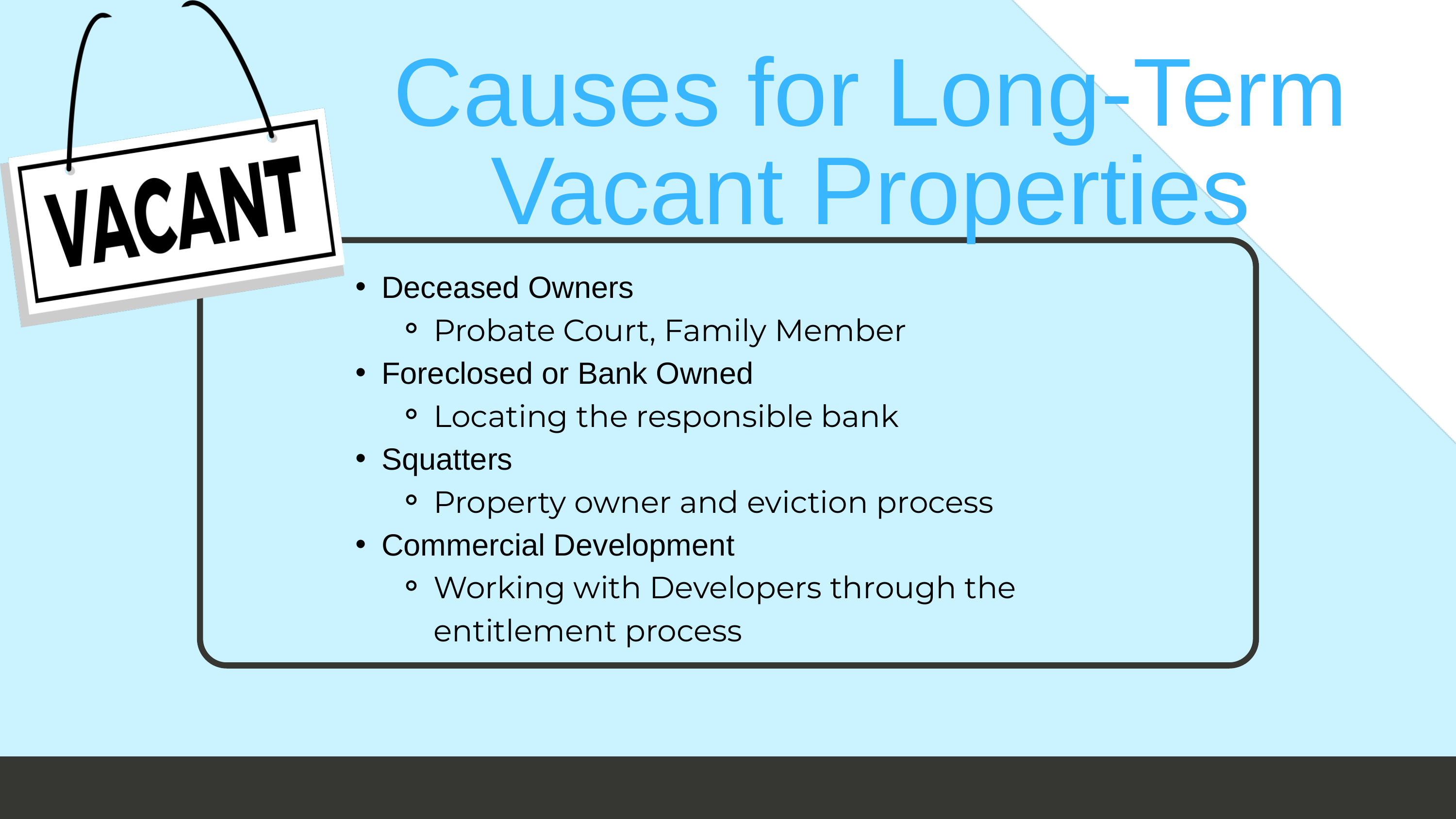

Causes for Long-Term Vacant Properties

Deceased Owners
Probate Court, Family Member
Foreclosed or Bank Owned
Locating the responsible bank
Squatters
Property owner and eviction process
Commercial Development
Working with Developers through the entitlement process